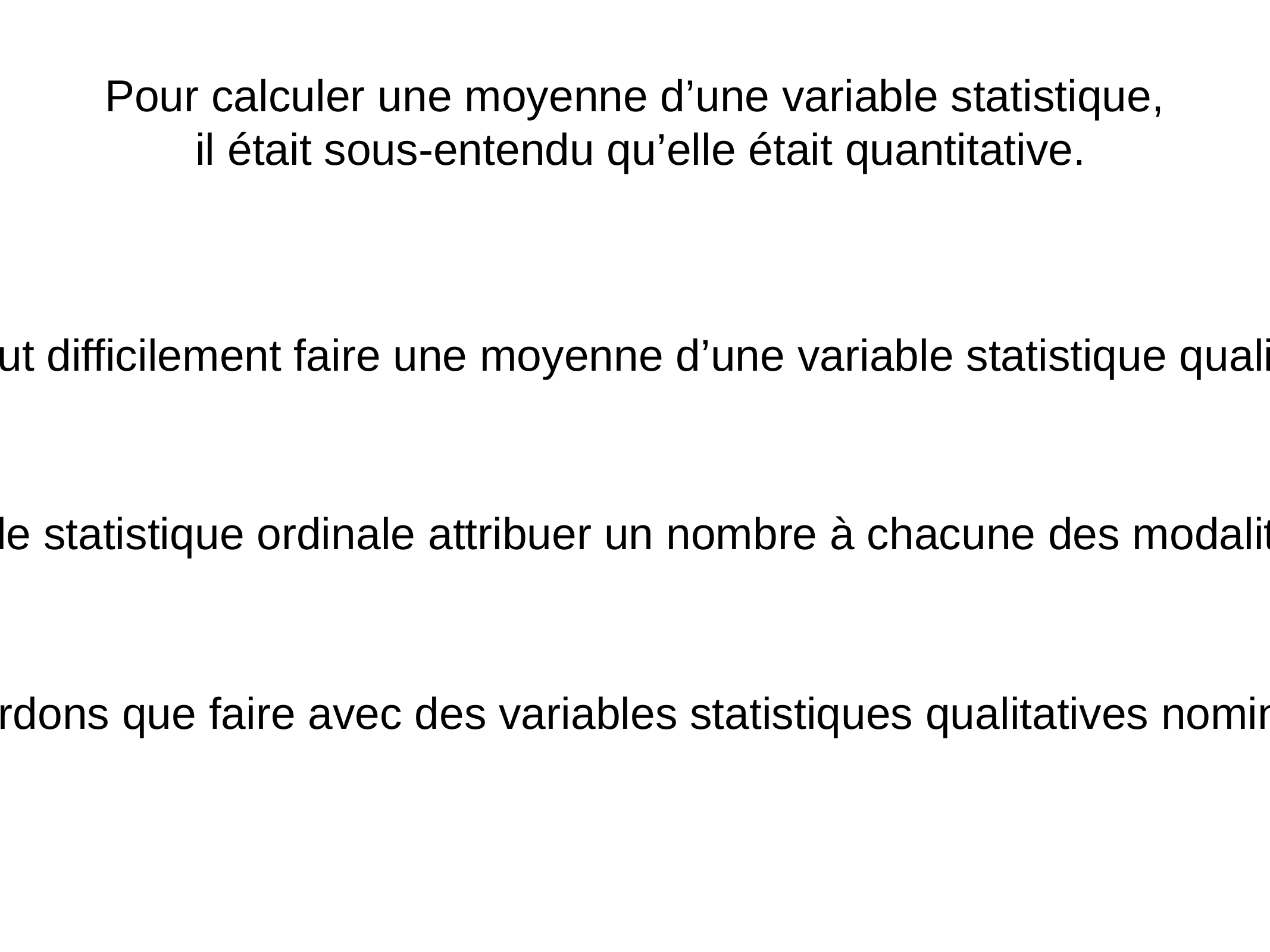

Pour calculer une moyenne d’une variable statistique,
 il était sous-entendu qu’elle était quantitative.
On peut difficilement faire une moyenne d’une variable statistique qualitative.
On peut dans le cas d’une variable statistique ordinale attribuer un nombre à chacune des modalités et ensuite faire une moyenne.
Regardons que faire avec des variables statistiques qualitatives nominales.